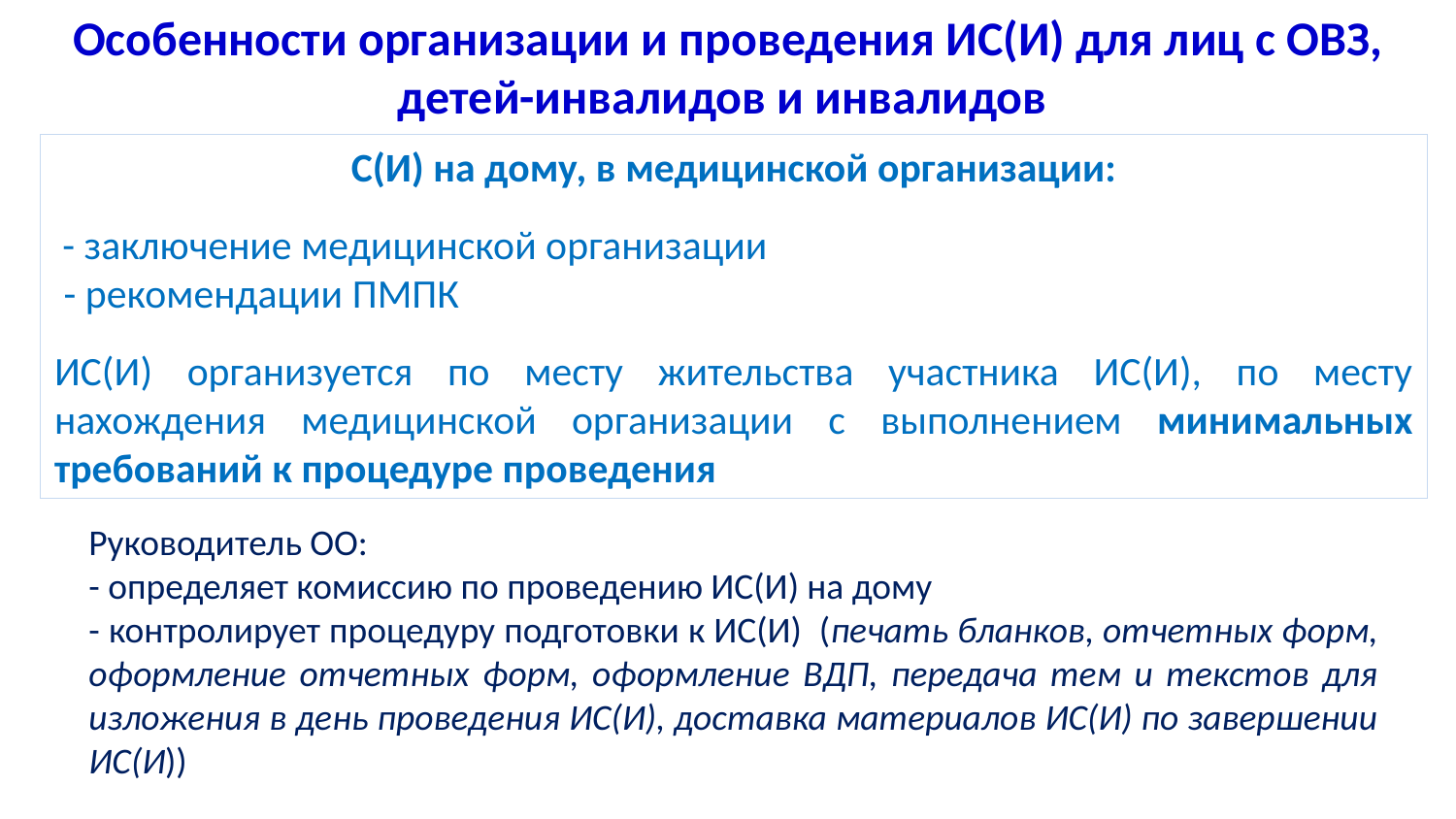

Особенности организации и проведения ИС(И) для лиц с ОВЗ, детей-инвалидов и инвалидов
С(И) на дому, в медицинской организации:

 - заключение медицинской организации
 - рекомендации ПМПК

ИС(И) организуется по месту жительства участника ИС(И), по месту нахождения медицинской организации с выполнением минимальных требований к процедуре проведения
Руководитель ОО:
- определяет комиссию по проведению ИС(И) на дому
- контролирует процедуру подготовки к ИС(И)  (печать бланков, отчетных форм, оформление отчетных форм, оформление ВДП, передача тем и текстов для изложения в день проведения ИС(И), доставка материалов ИС(И) по завершении ИС(И))